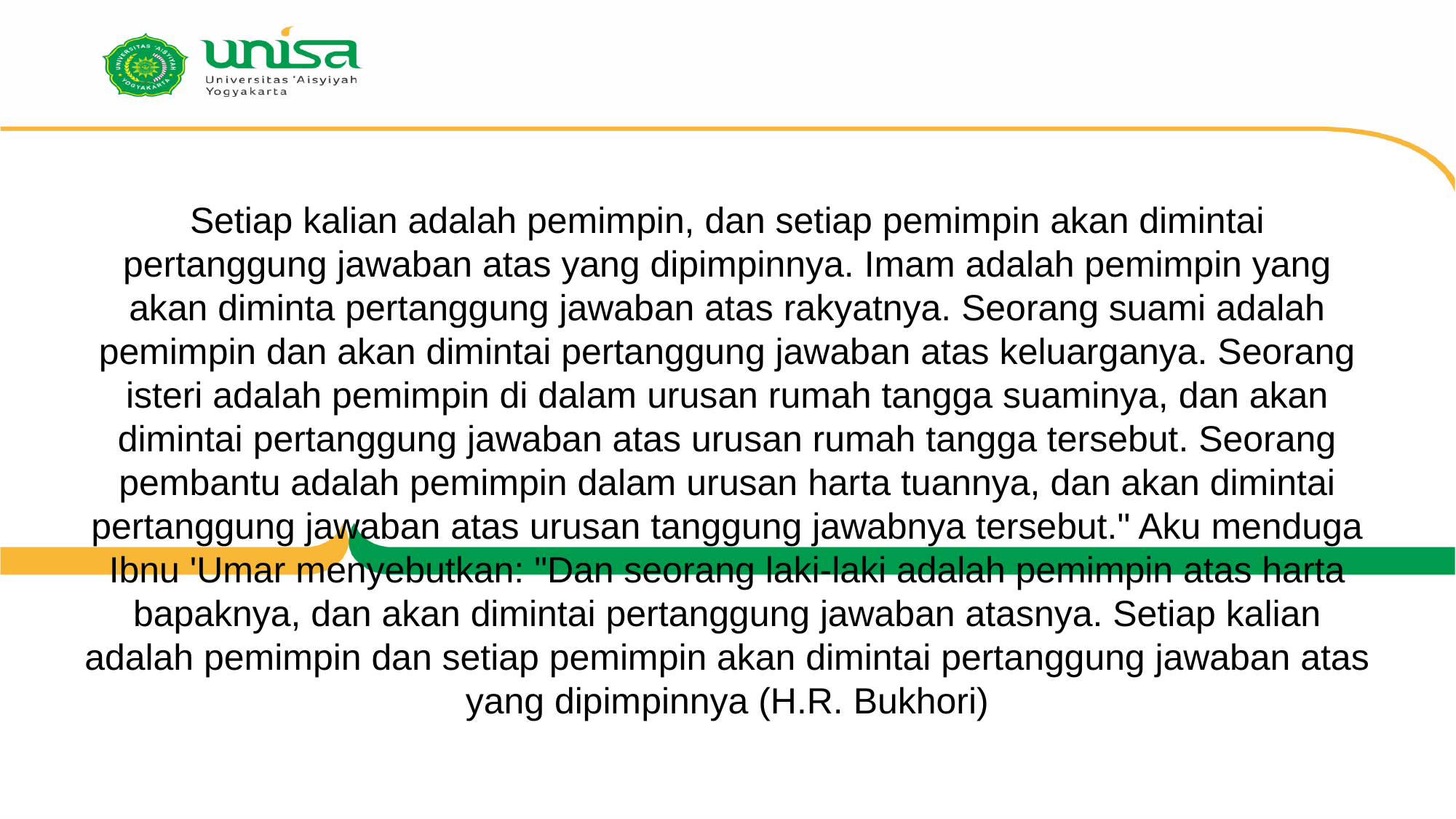

Setiap kalian adalah pemimpin, dan setiap pemimpin akan dimintai pertanggung jawaban atas yang dipimpinnya. Imam adalah pemimpin yang akan diminta pertanggung jawaban atas rakyatnya. Seorang suami adalah pemimpin dan akan dimintai pertanggung jawaban atas keluarganya. Seorang isteri adalah pemimpin di dalam urusan rumah tangga suaminya, dan akan dimintai pertanggung jawaban atas urusan rumah tangga tersebut. Seorang pembantu adalah pemimpin dalam urusan harta tuannya, dan akan dimintai pertanggung jawaban atas urusan tanggung jawabnya tersebut." Aku menduga Ibnu 'Umar menyebutkan: "Dan seorang laki-laki adalah pemimpin atas harta bapaknya, dan akan dimintai pertanggung jawaban atasnya. Setiap kalian adalah pemimpin dan setiap pemimpin akan dimintai pertanggung jawaban atas yang dipimpinnya (H.R. Bukhori)